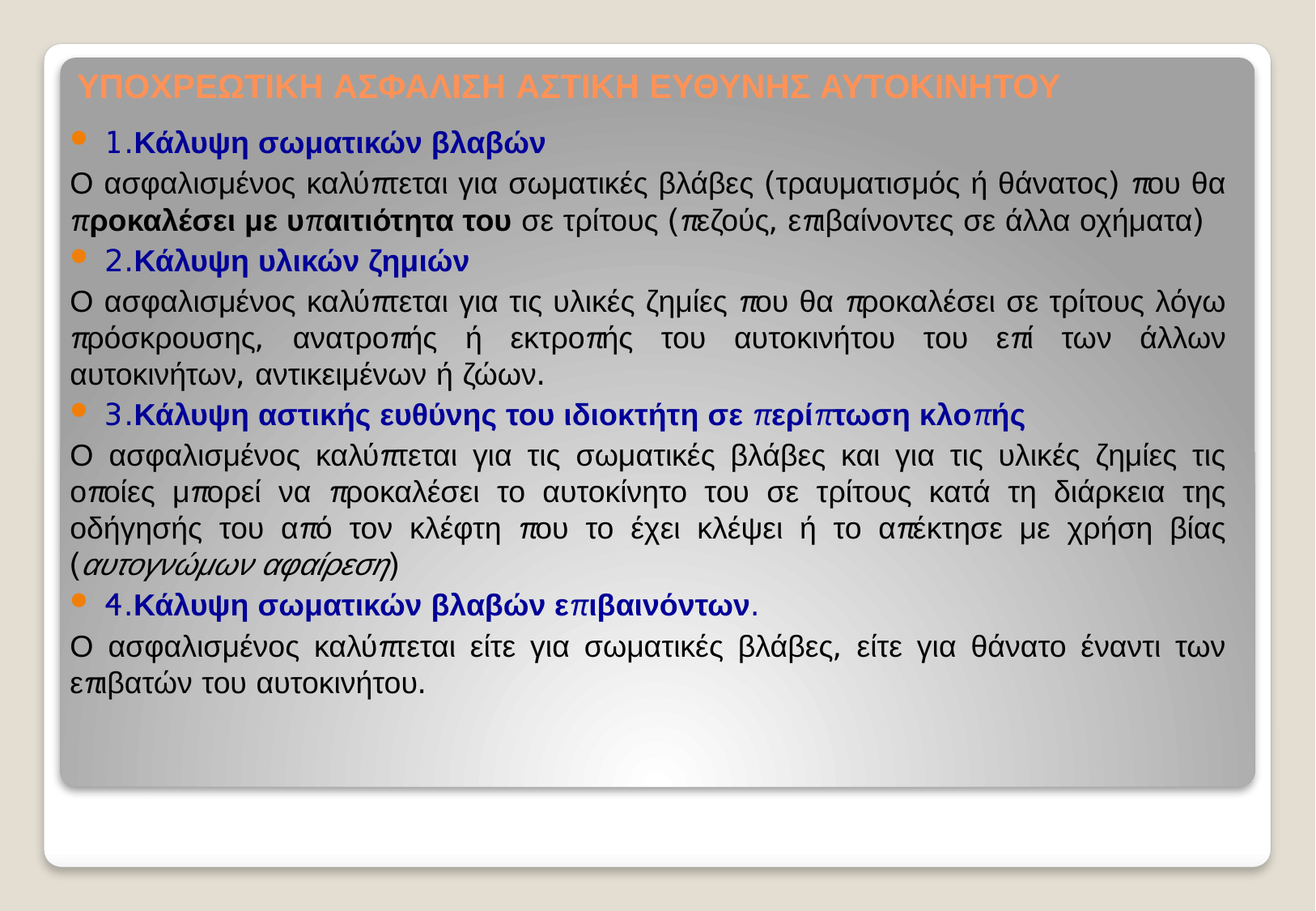

# ΥΠΟΧΡΕΩΤΙΚΗ ΑΣΦΑΛΙΣΗ ΑΣΤΙΚΗ ΕΥΘΥΝΗΣ ΑΥΤΟΚΙΝΗΤΟΥ
1.Κάλυψη σωματικών βλαβών
Ο ασφαλισμένος καλύπτεται για σωματικές βλάβες (τραυματισμός ή θάνατος) που θα προκαλέσει με υπαιτιότητα του σε τρίτους (πεζούς, επιβαίνοντες σε άλλα οχήματα)
2.Κάλυψη υλικών ζημιών
Ο ασφαλισμένος καλύπτεται για τις υλικές ζημίες που θα προκαλέσει σε τρίτους λόγω πρόσκρουσης, ανατροπής ή εκτροπής του αυτοκινήτου του επί των άλλων αυτοκινήτων, αντικειμένων ή ζώων.
3.Κάλυψη αστικής ευθύνης του ιδιοκτήτη σε περίπτωση κλοπής
Ο ασφαλισμένος καλύπτεται για τις σωματικές βλάβες και για τις υλικές ζημίες τις οποίες μπορεί να προκαλέσει το αυτοκίνητο του σε τρίτους κατά τη διάρκεια της οδήγησής του από τον κλέφτη που το έχει κλέψει ή το απέκτησε με χρήση βίας (αυτογνώμων αφαίρεση)
4.Κάλυψη σωματικών βλαβών επιβαινόντων.
Ο ασφαλισμένος καλύπτεται είτε για σωματικές βλάβες, είτε για θάνατο έναντι των επιβατών του αυτοκινήτου.